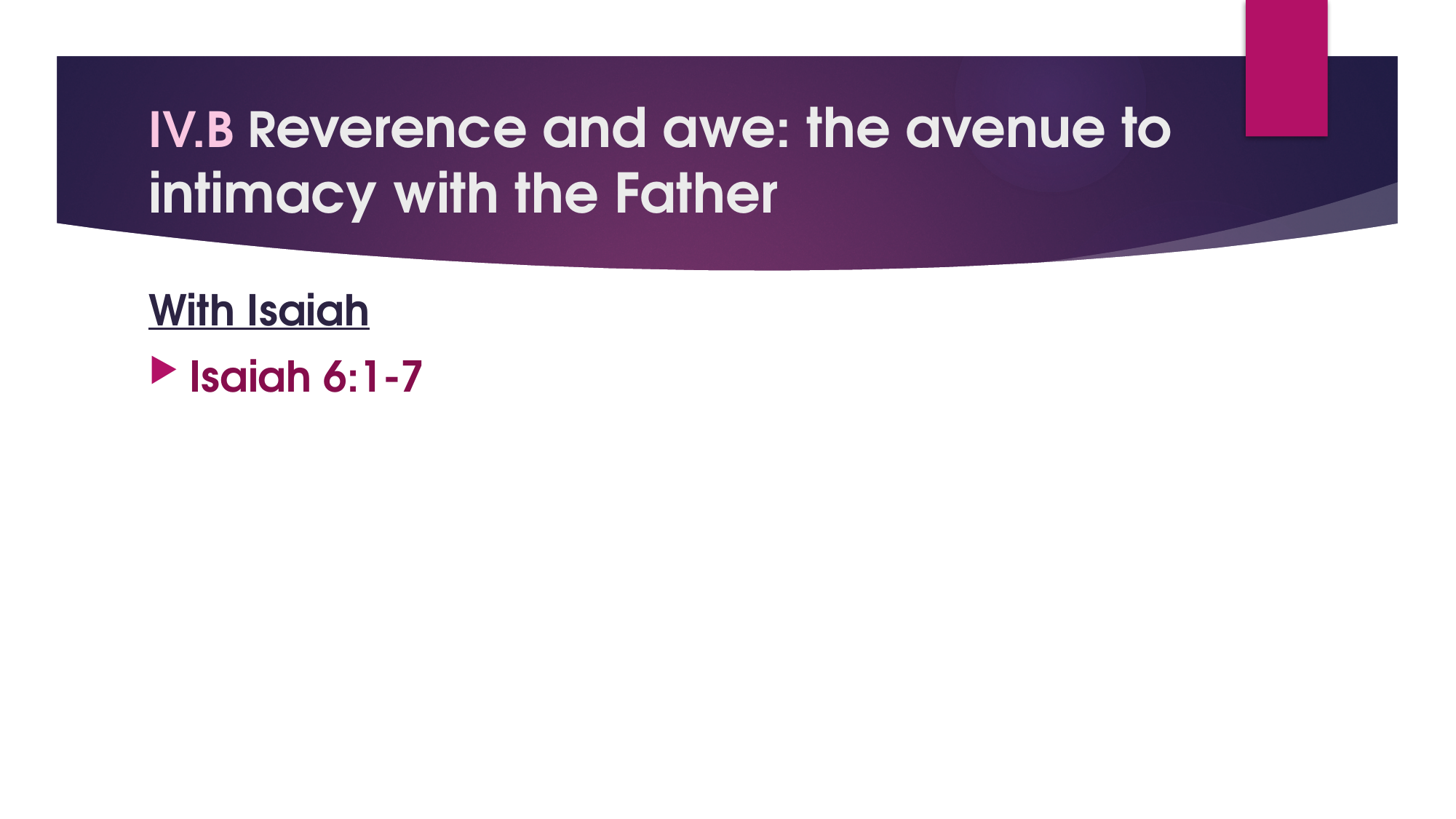

# IV.B Reverence and awe: the avenue to intimacy with the Father
With Isaiah
Isaiah 6:1-7